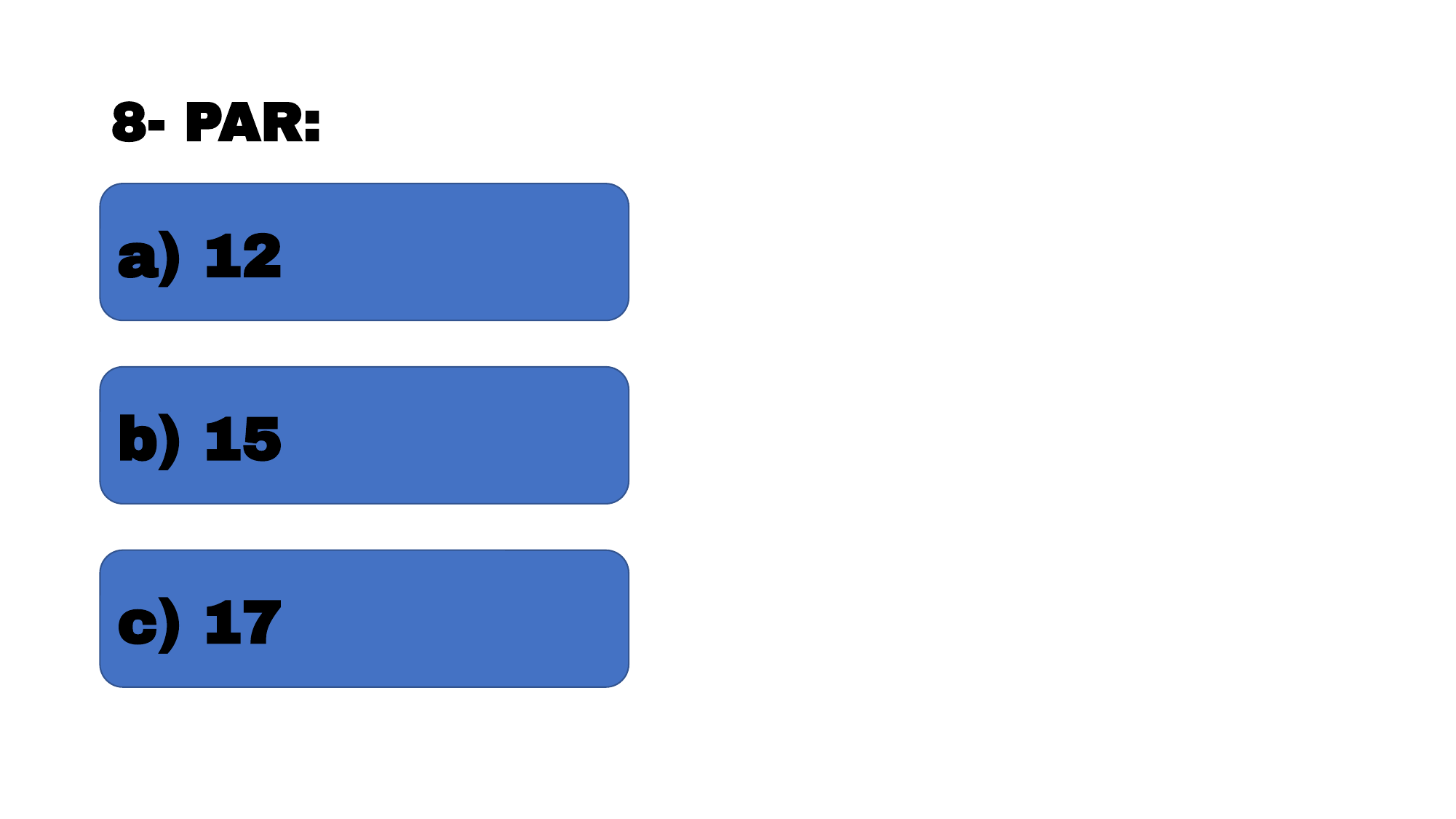

# 8- PAR:
a) 12
b) 15
c) 17